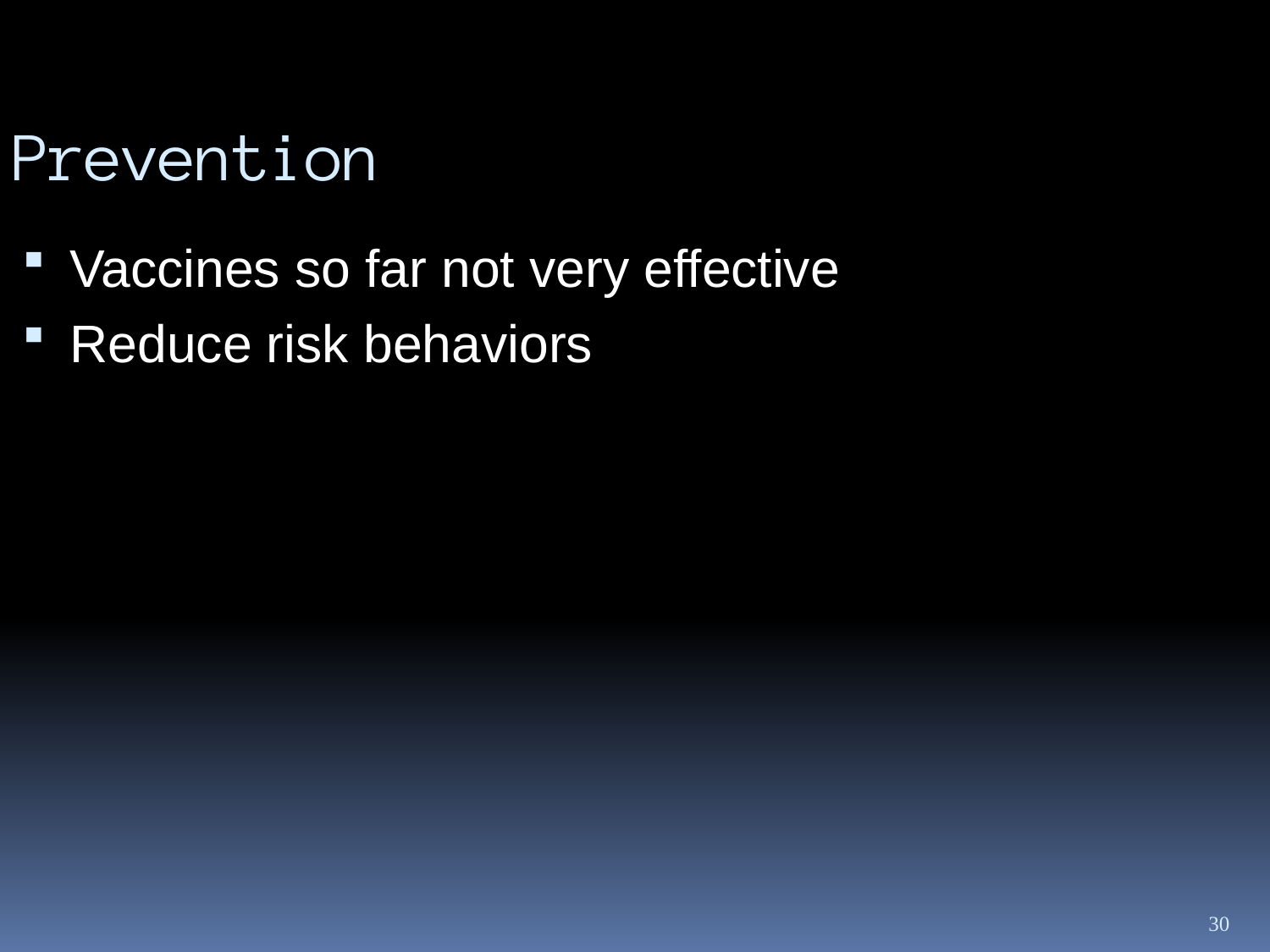

Prevention
Vaccines so far not very effective
Reduce risk behaviors
30